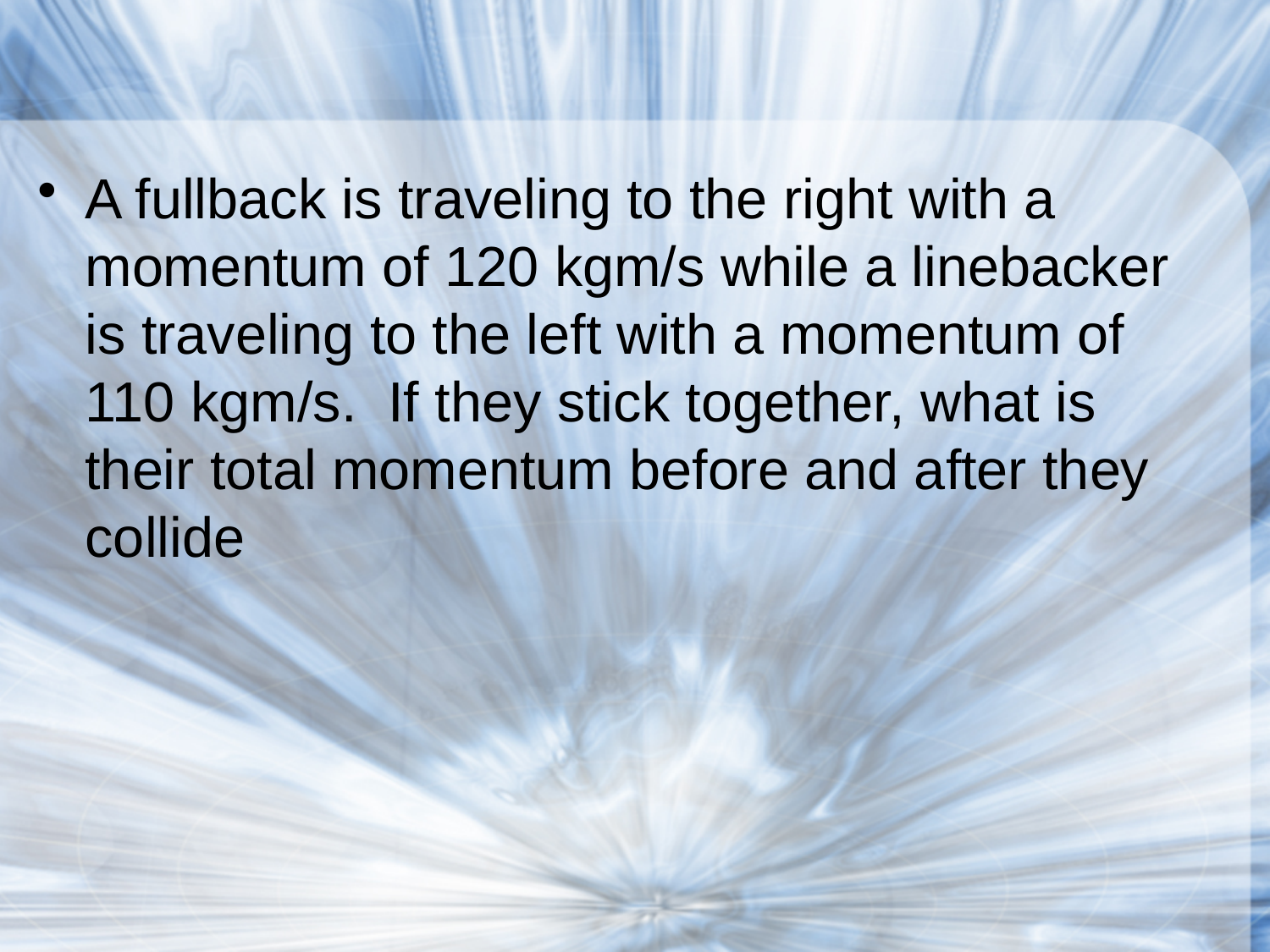

#
A fullback is traveling to the right with a momentum of 120 kgm/s while a linebacker is traveling to the left with a momentum of 110 kgm/s.  If they stick together, what is their total momentum before and after they collide